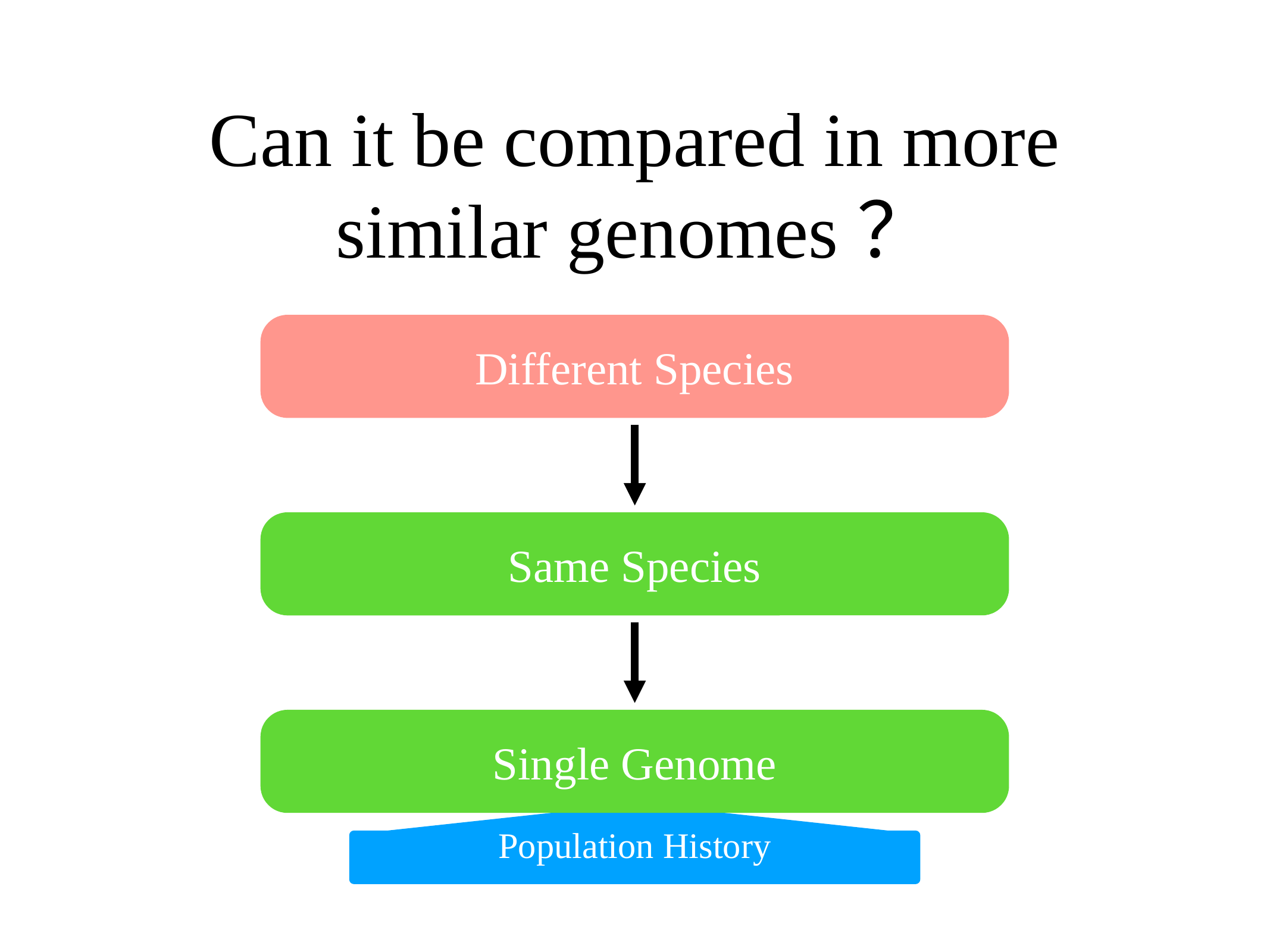

# Can it be compared in more similar genomes？
Different Species

Same Species

Single Genome
Population History